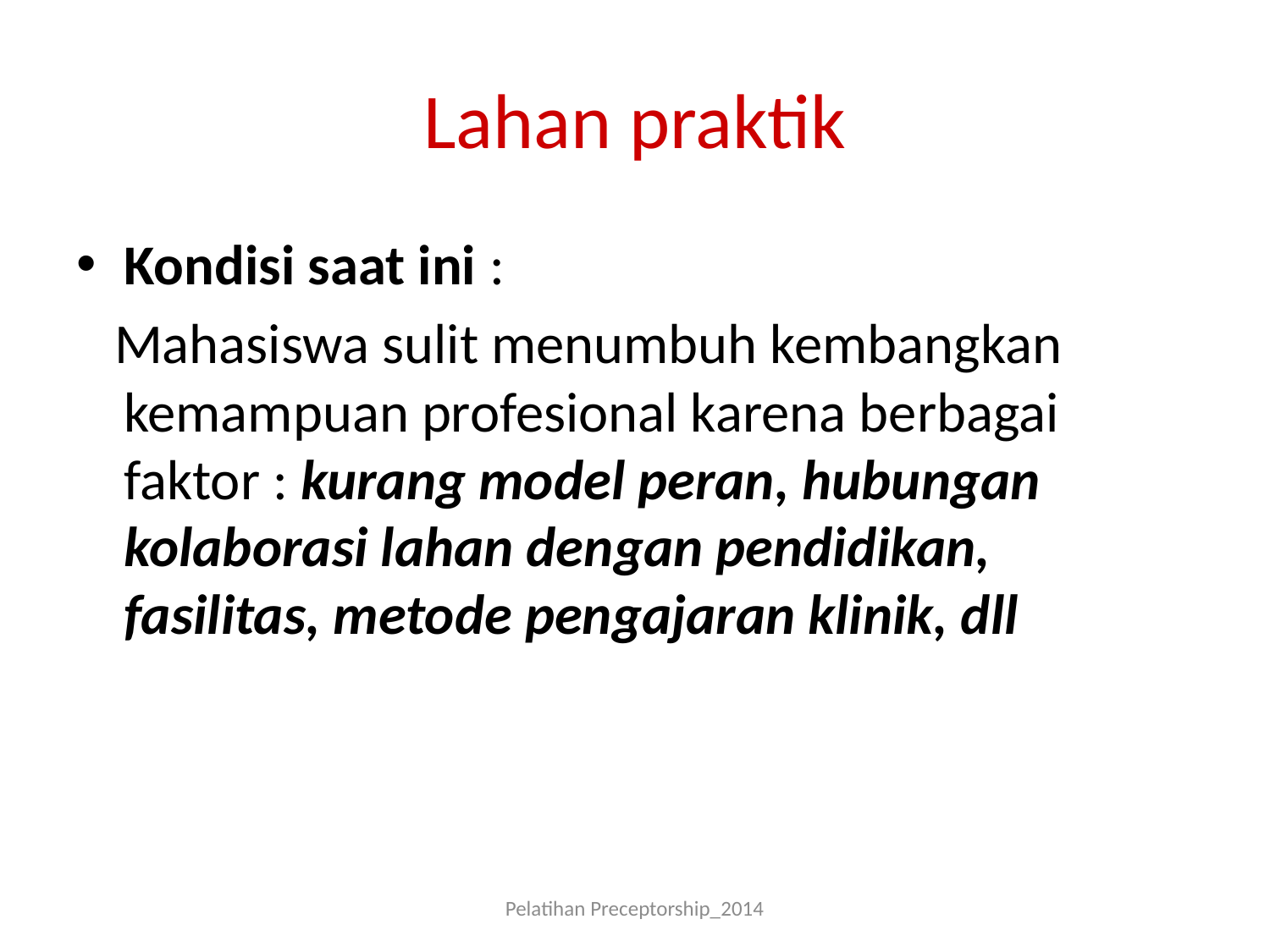

# Lahan praktik
Kondisi saat ini :
   Mahasiswa sulit menumbuh kembangkan kemampuan profesional karena berbagai faktor : kurang model peran, hubungan kolaborasi lahan dengan pendidikan, fasilitas, metode pengajaran klinik, dll
Pelatihan Preceptorship_2014